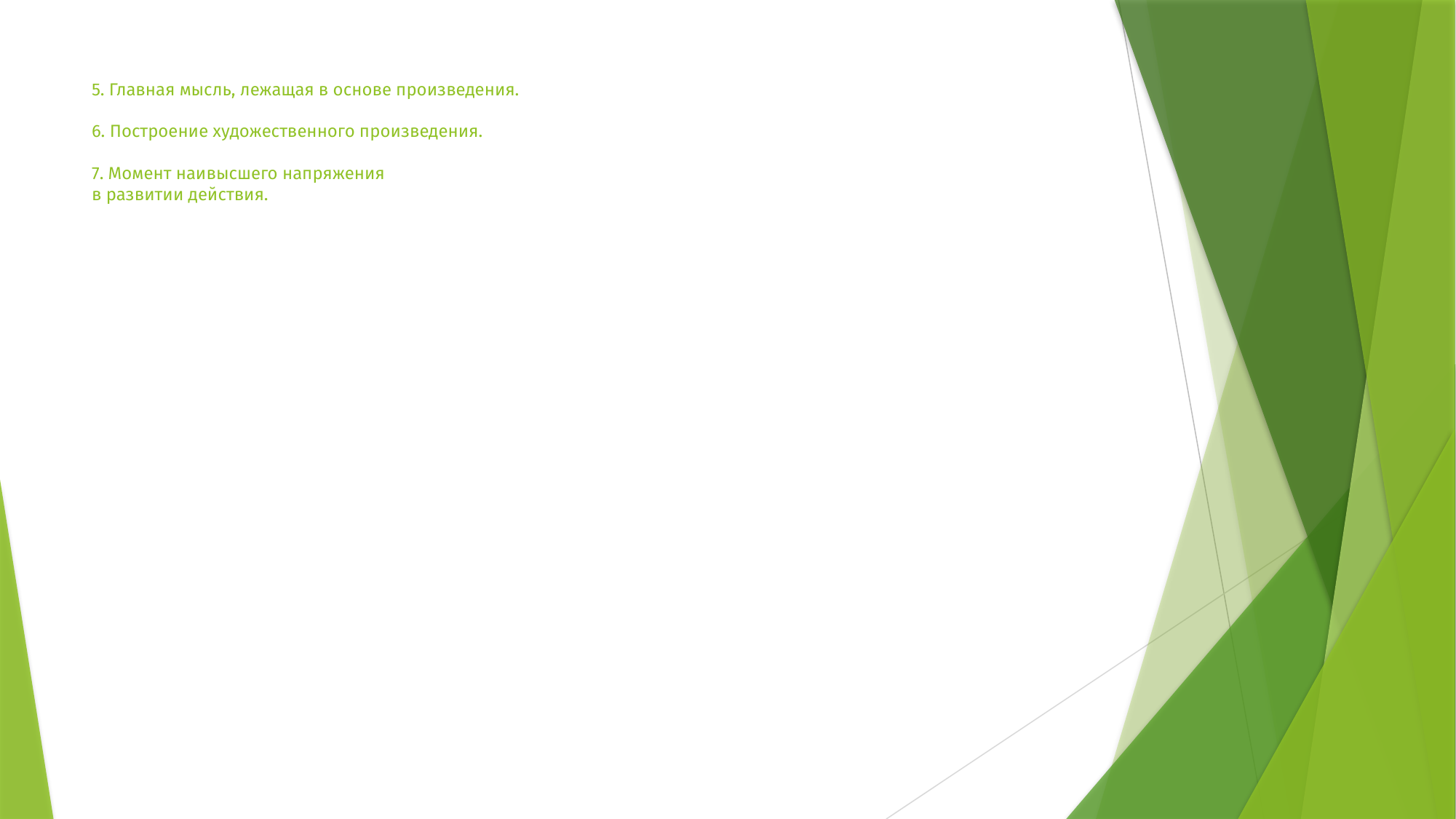

# 5. Главная мысль, лежащая в основе произведения. 6. Построение художественного произведения. 7. Момент наивысшего напряжения в развитии действия.